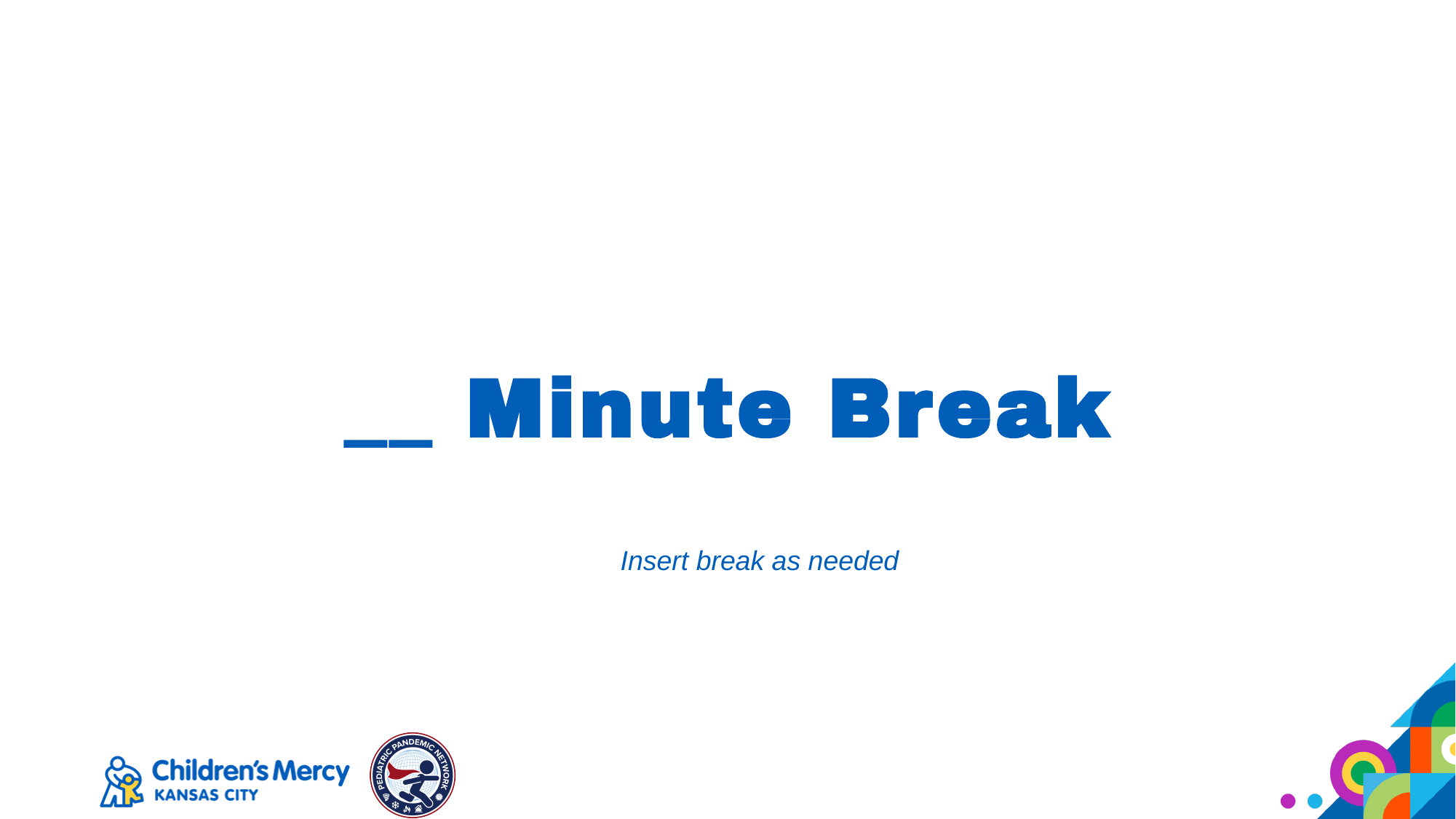

# __ Minute Break
Insert break as needed